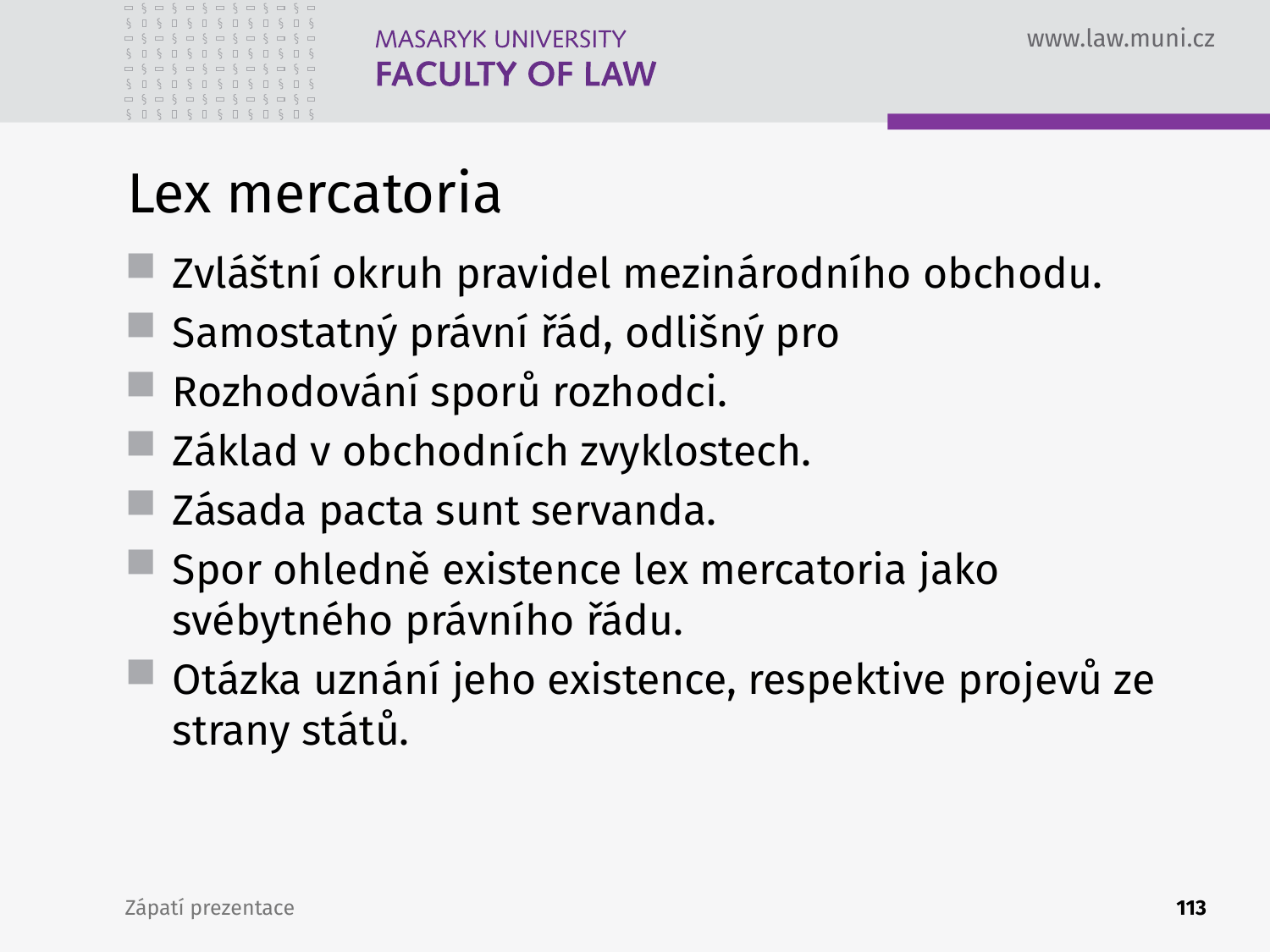

# Lex mercatoria
Zvláštní okruh pravidel mezinárodního obchodu.
Samostatný právní řád, odlišný pro
Rozhodování sporů rozhodci.
Základ v obchodních zvyklostech.
Zásada pacta sunt servanda.
Spor ohledně existence lex mercatoria jako svébytného právního řádu.
Otázka uznání jeho existence, respektive projevů ze strany států.
Zápatí prezentace
113